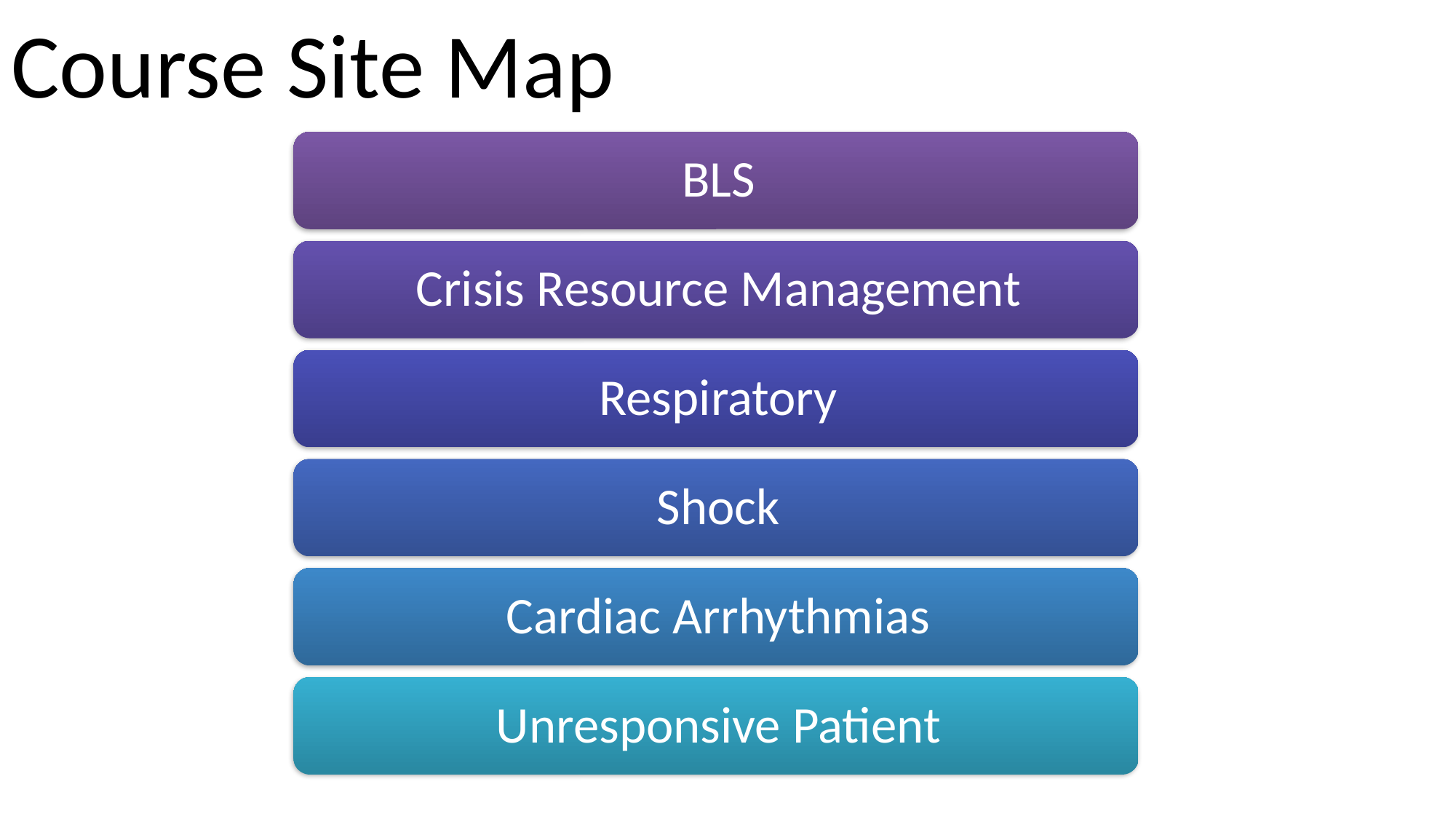

# Course Site Map
BLS
Crisis Resource Management
Respiratory
Shock
Cardiac Arrhythmias
Unresponsive Patient